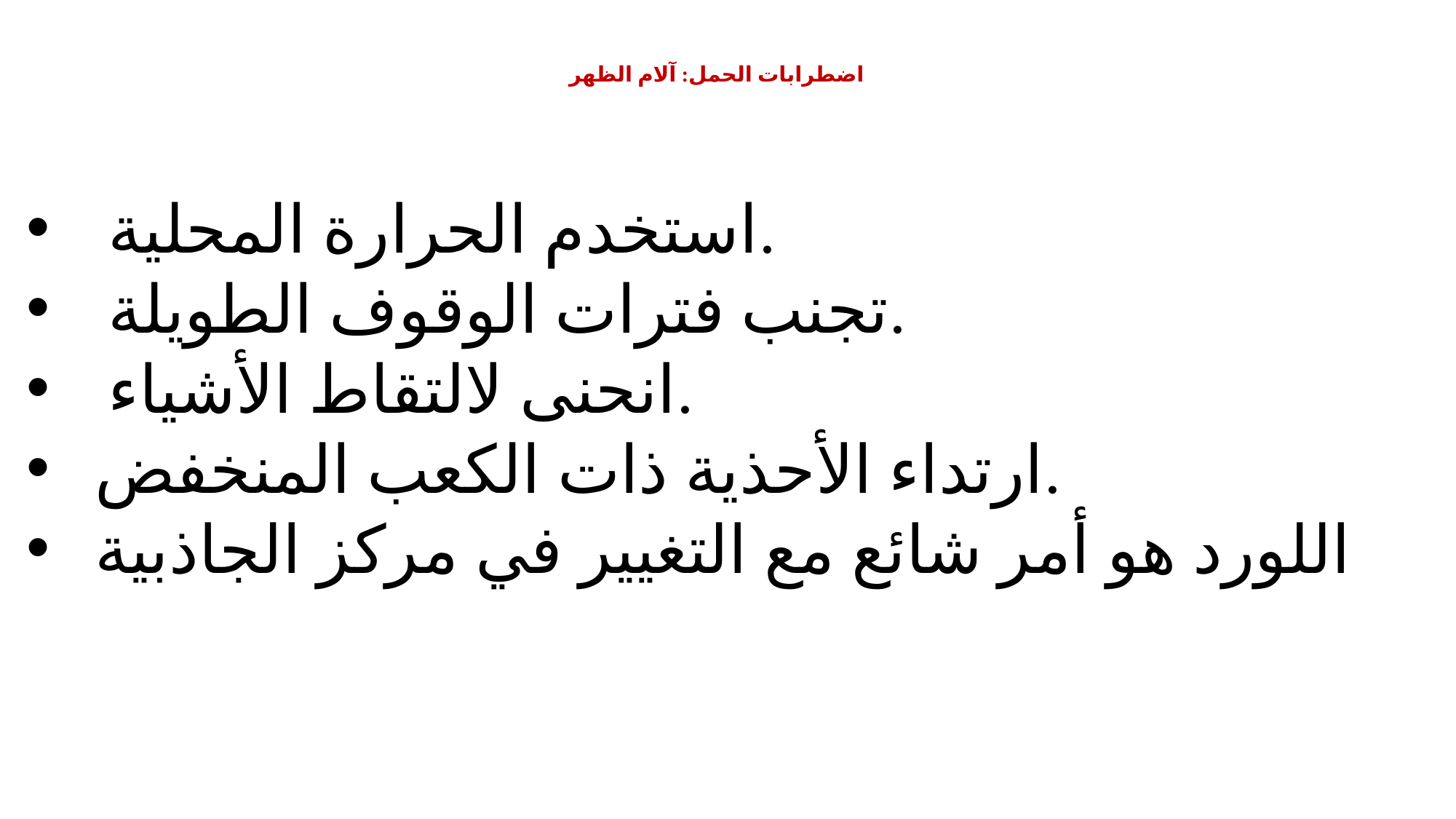

# اضطرابات الحمل: آلام الظهر
استخدم الحرارة المحلية.
تجنب فترات الوقوف الطويلة.
انحنى لالتقاط الأشياء.
ارتداء الأحذية ذات الكعب المنخفض.
اللورد هو أمر شائع مع التغيير في مركز الجاذبية